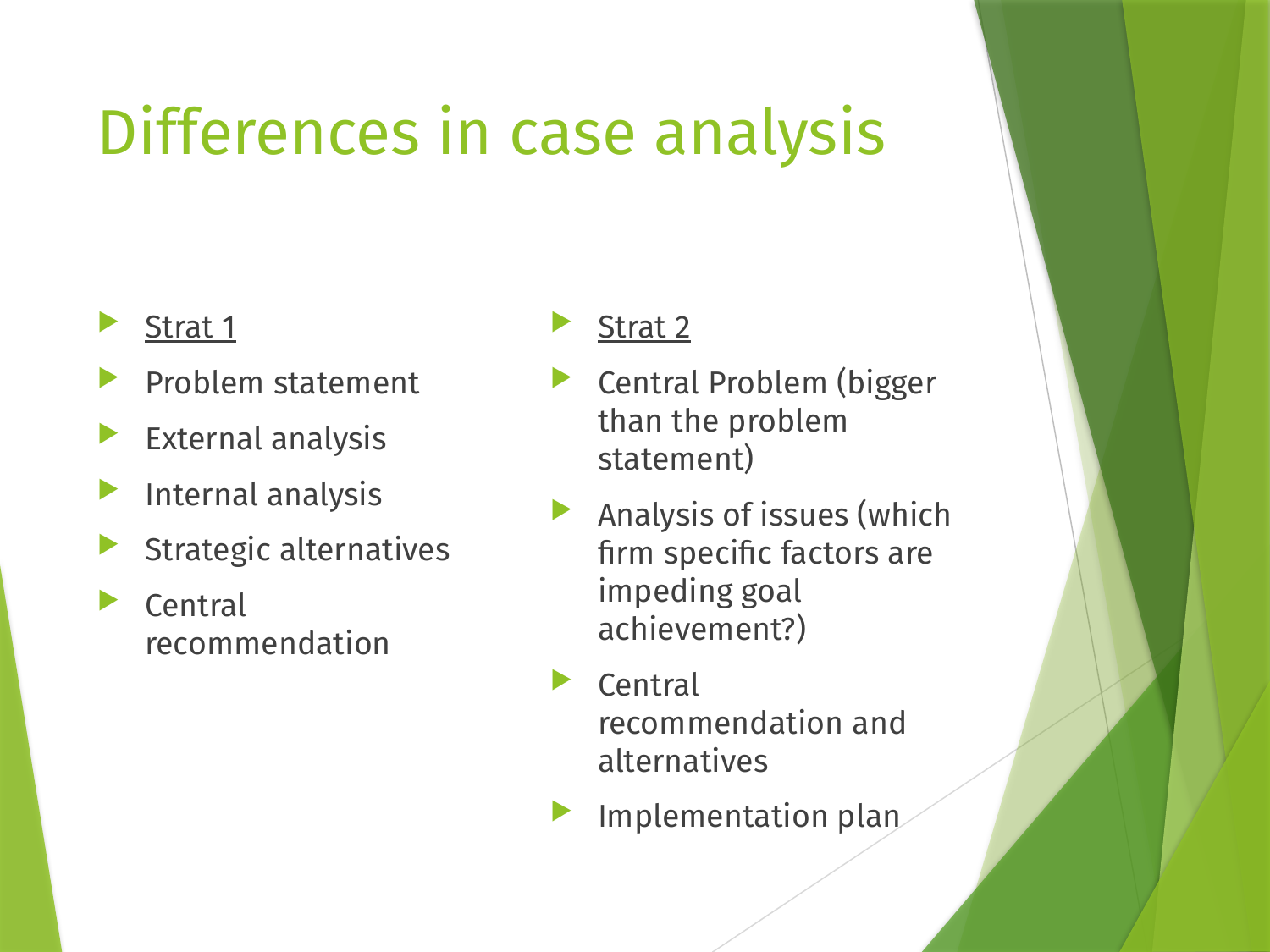

# Differences in case analysis
Strat 1
Problem statement
External analysis
Internal analysis
Strategic alternatives
Central recommendation
Strat 2
Central Problem (bigger than the problem statement)
Analysis of issues (which firm specific factors are impeding goal achievement?)
Central recommendation and alternatives
Implementation plan